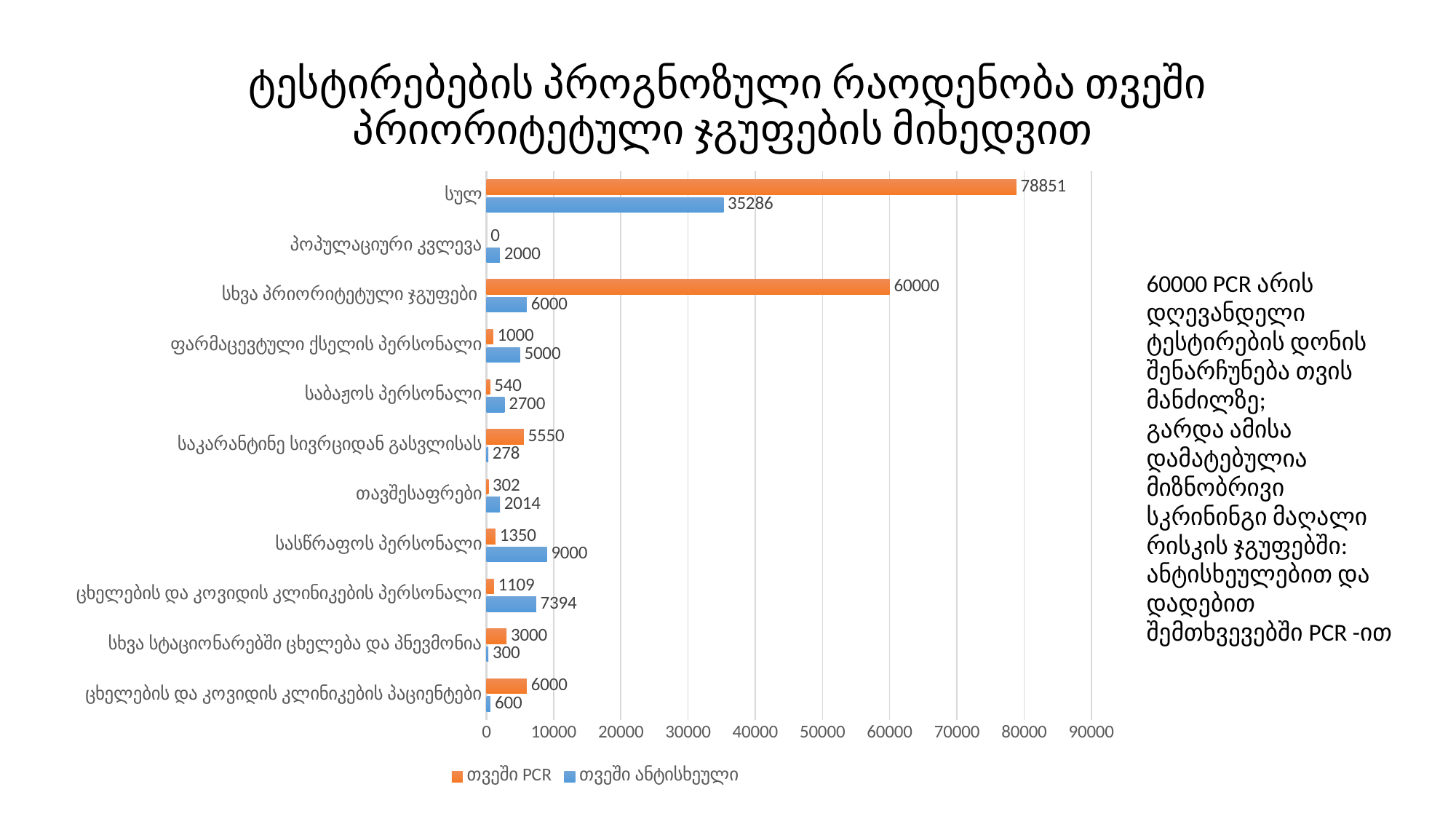

# ტესტირებების პროგნოზული რაოდენობა თვეში პრიორიტეტული ჯგუფების მიხედვით

### Chart:

| Category | თვეში ანტისხეული | თვეში PCR |
|---|---|---|
| ცხელების და კოვიდის კლინიკების პაციენტები | 600.0 | 6000.0 |
| სხვა სტაციონარებში ცხელება და პნევმონია | 300.0 | 3000.0 |
| ცხელების და კოვიდის კლინიკების პერსონალი | 7394.0 | 1109.1 |
| სასწრაფოს პერსონალი | 9000.0 | 1350.0 |
| თავშესაფრები | 2014.0 | 302.0 |
| საკარანტინე სივრციდან გასვლისას | 277.5 | 5550.0 |
| საბაჟოს პერსონალი | 2700.0 | 540.0 |
| ფარმაცევტული ქსელის პერსონალი | 5000.0 | 1000.0 |
| სხვა პრიორიტეტული ჯგუფები  | 6000.0 | 60000.0 |
| პოპულაციური კვლევა | 2000.0 | 0.0 |
| სულ | 35285.5 | 78851.1 |
60000 PCR არის დღევანდელი ტესტირების დონის შენარჩუნება თვის მანძილზე;
გარდა ამისა დამატებულია მიზნობრივი სკრინინგი მაღალი რისკის ჯგუფებში: ანტისხეულებით და დადებით შემთხვევებში PCR -ით